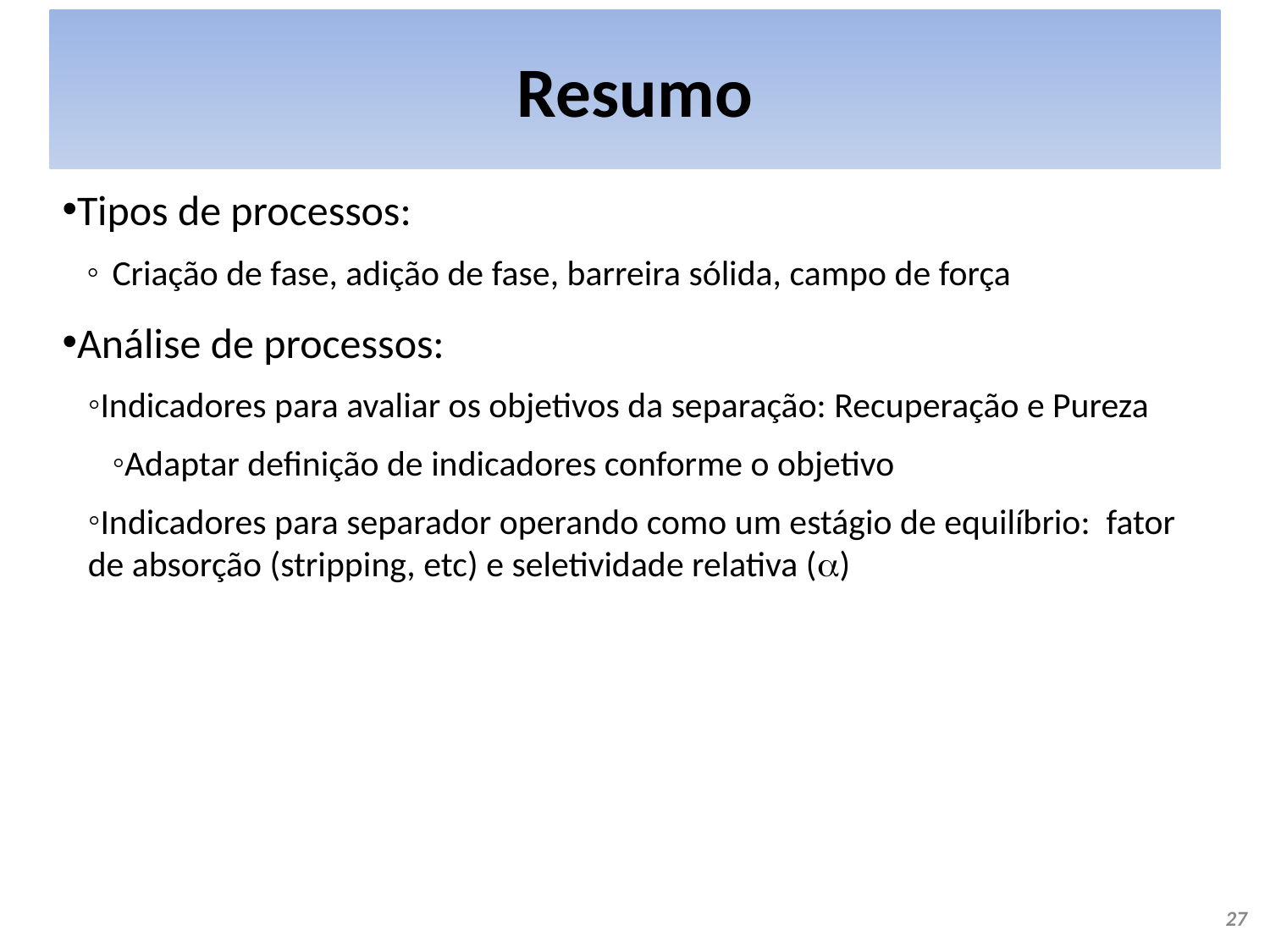

# Resumo
Tipos de processos:
Criação de fase, adição de fase, barreira sólida, campo de força
Análise de processos:
Indicadores para avaliar os objetivos da separação: Recuperação e Pureza
Adaptar definição de indicadores conforme o objetivo
Indicadores para separador operando como um estágio de equilíbrio:  fator de absorção (stripping, etc) e seletividade relativa (α)

27